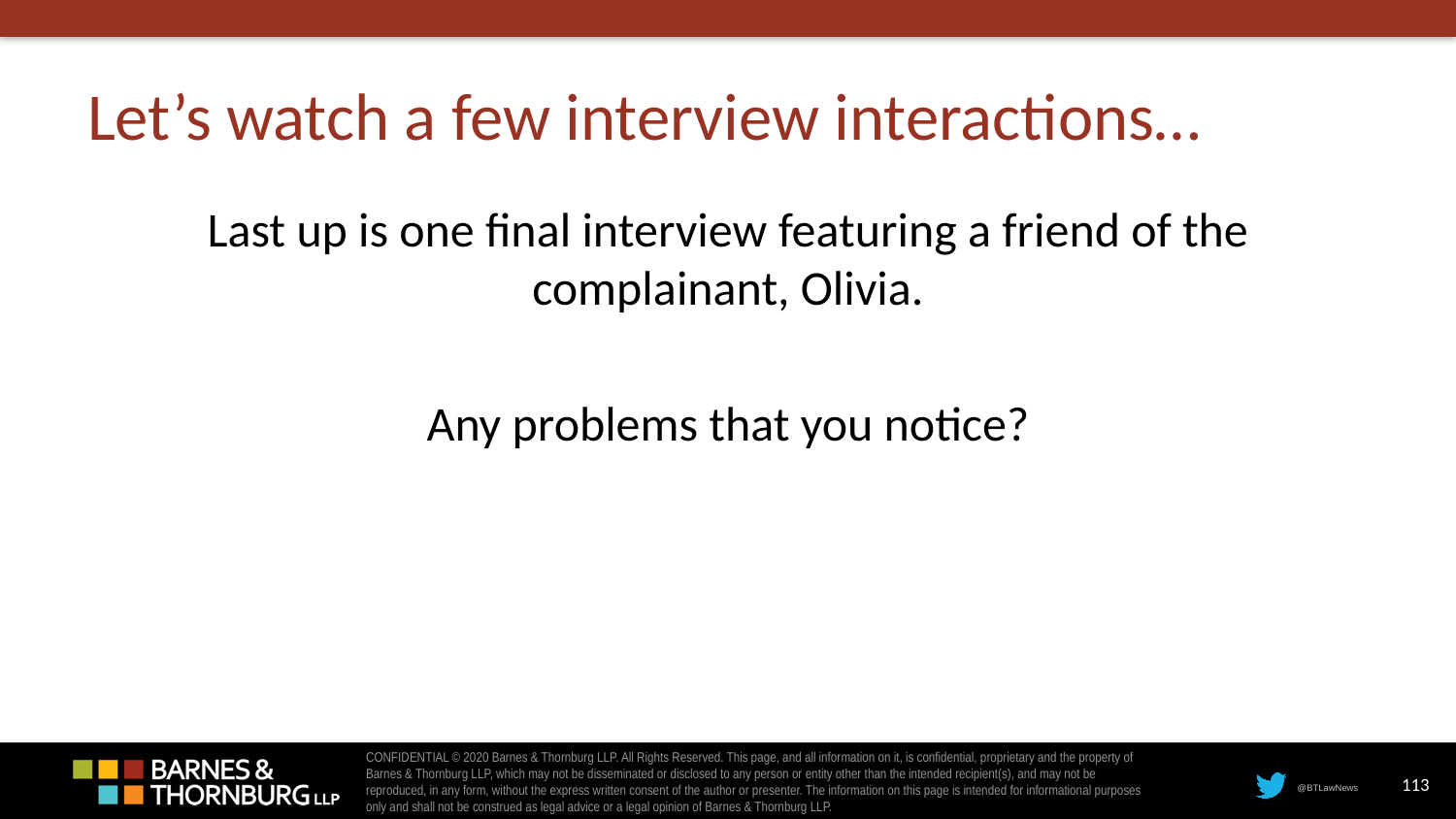

# Let’s watch a few interview interactions…
Last up is one final interview featuring a friend of the complainant, Olivia.

Any problems that you notice?
113